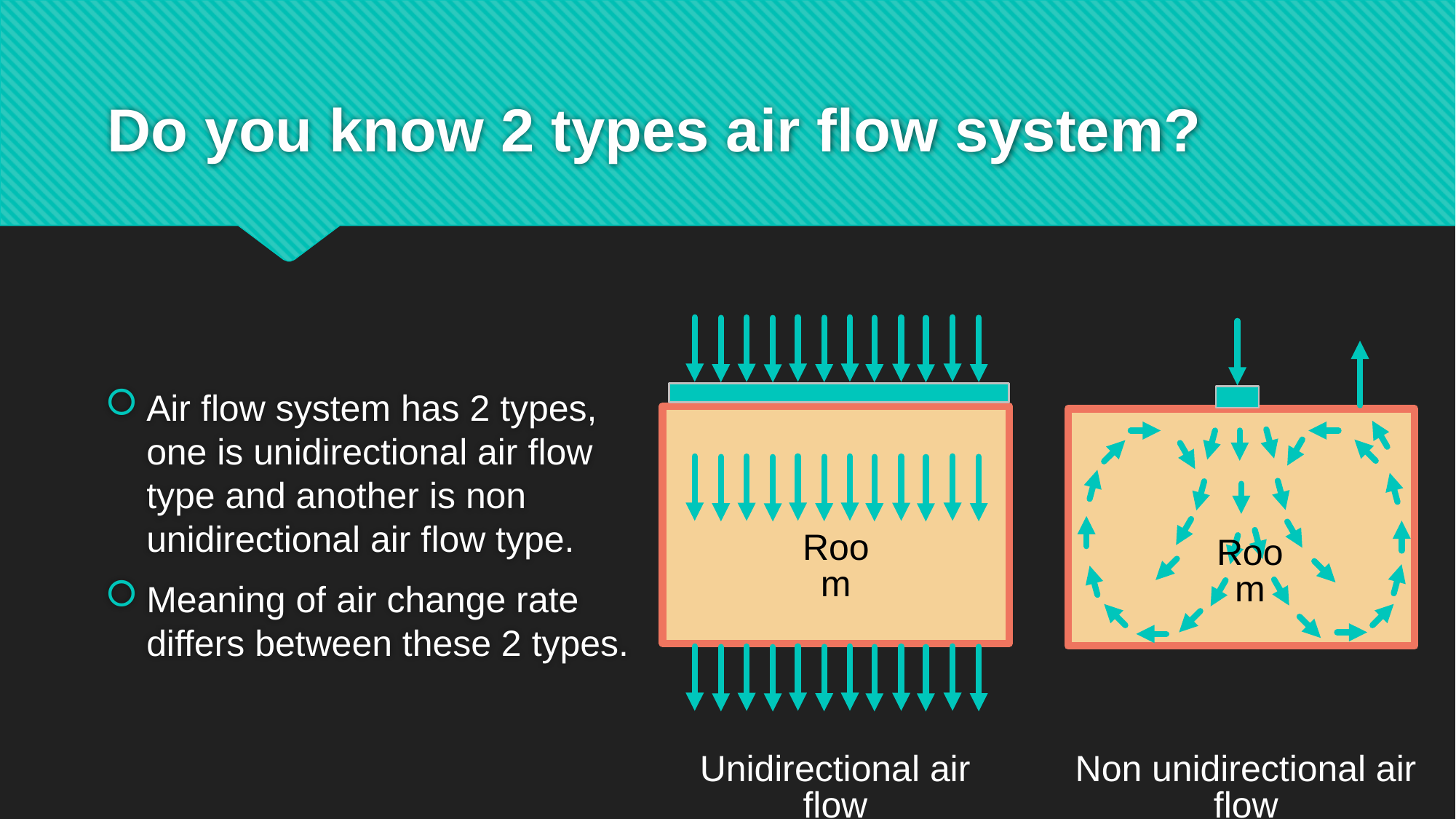

# Do you know 2 types air flow system?
Air flow system has 2 types, one is unidirectional air flow type and another is non unidirectional air flow type.
Meaning of air change rate differs between these 2 types.

Room
Room
Unidirectional air flow
Non unidirectional air flow